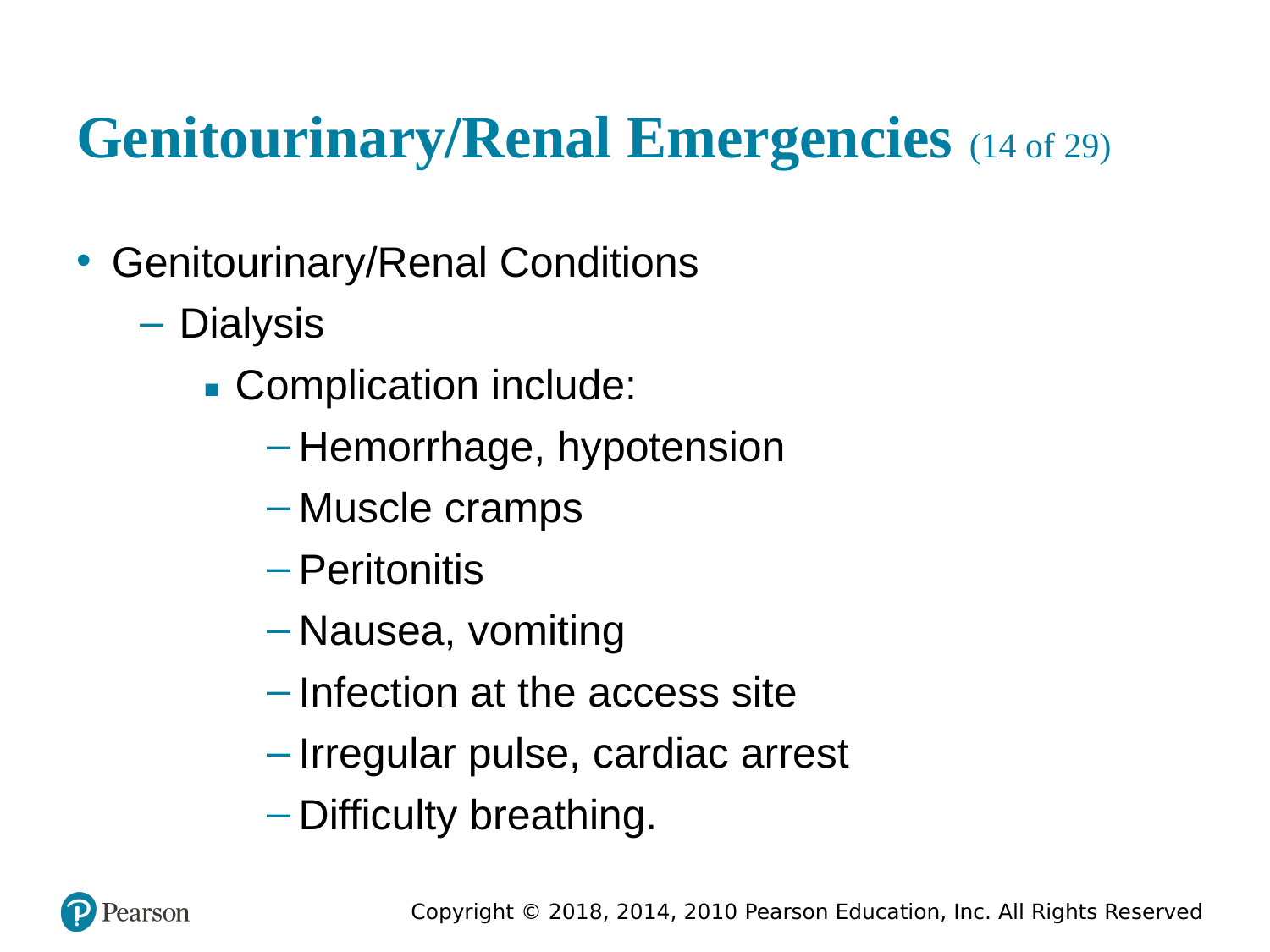

# Genitourinary/Renal Emergencies (14 of 29)
Genitourinary/Renal Conditions
Dialysis
Complication include:
Hemorrhage, hypotension
Muscle cramps
Peritonitis
Nausea, vomiting
Infection at the access site
Irregular pulse, cardiac arrest
Difficulty breathing.